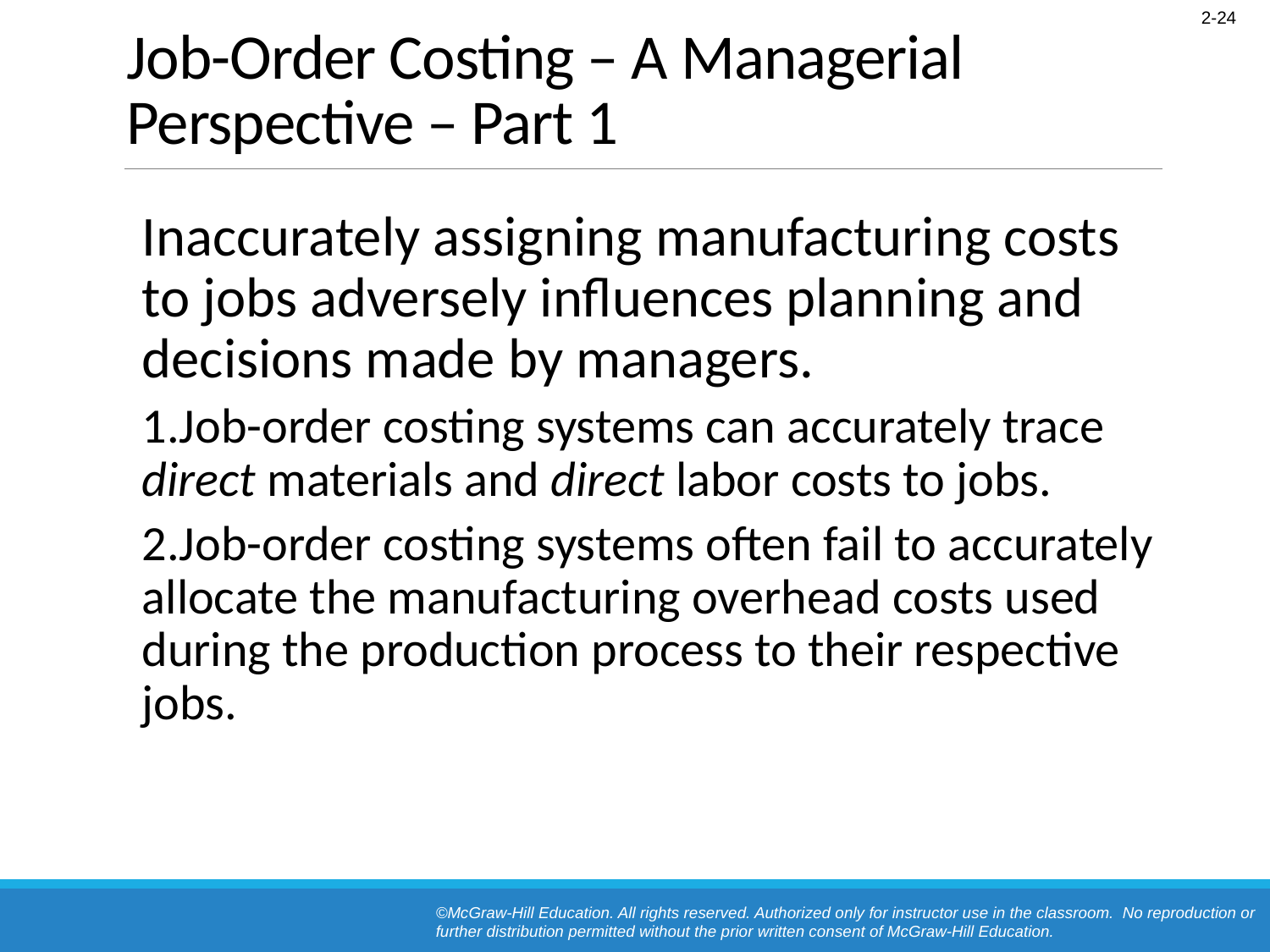

# Job-Order Costing – A Managerial Perspective – Part 1
Inaccurately assigning manufacturing costs to jobs adversely influences planning and decisions made by managers.
Job-order costing systems can accurately trace  direct materials and direct labor costs to jobs.
Job-order costing systems often fail to accurately allocate the manufacturing overhead costs used during the production process to their respective jobs.